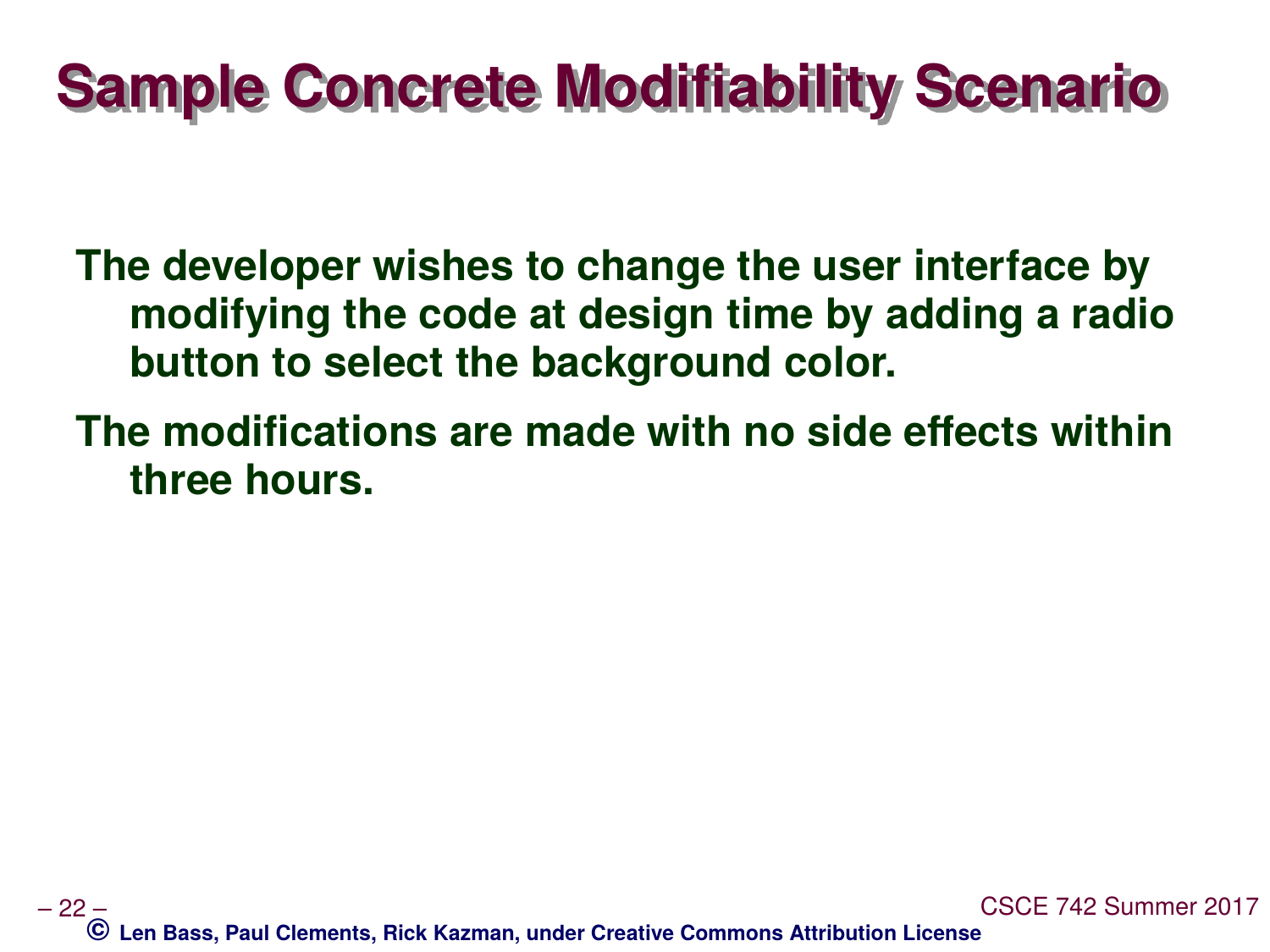

# Sample Concrete Modifiability Scenario
The developer wishes to change the user interface by modifying the code at design time by adding a radio button to select the background color.
The modifications are made with no side effects within three hours.
© Len Bass, Paul Clements, Rick Kazman, under Creative Commons Attribution License